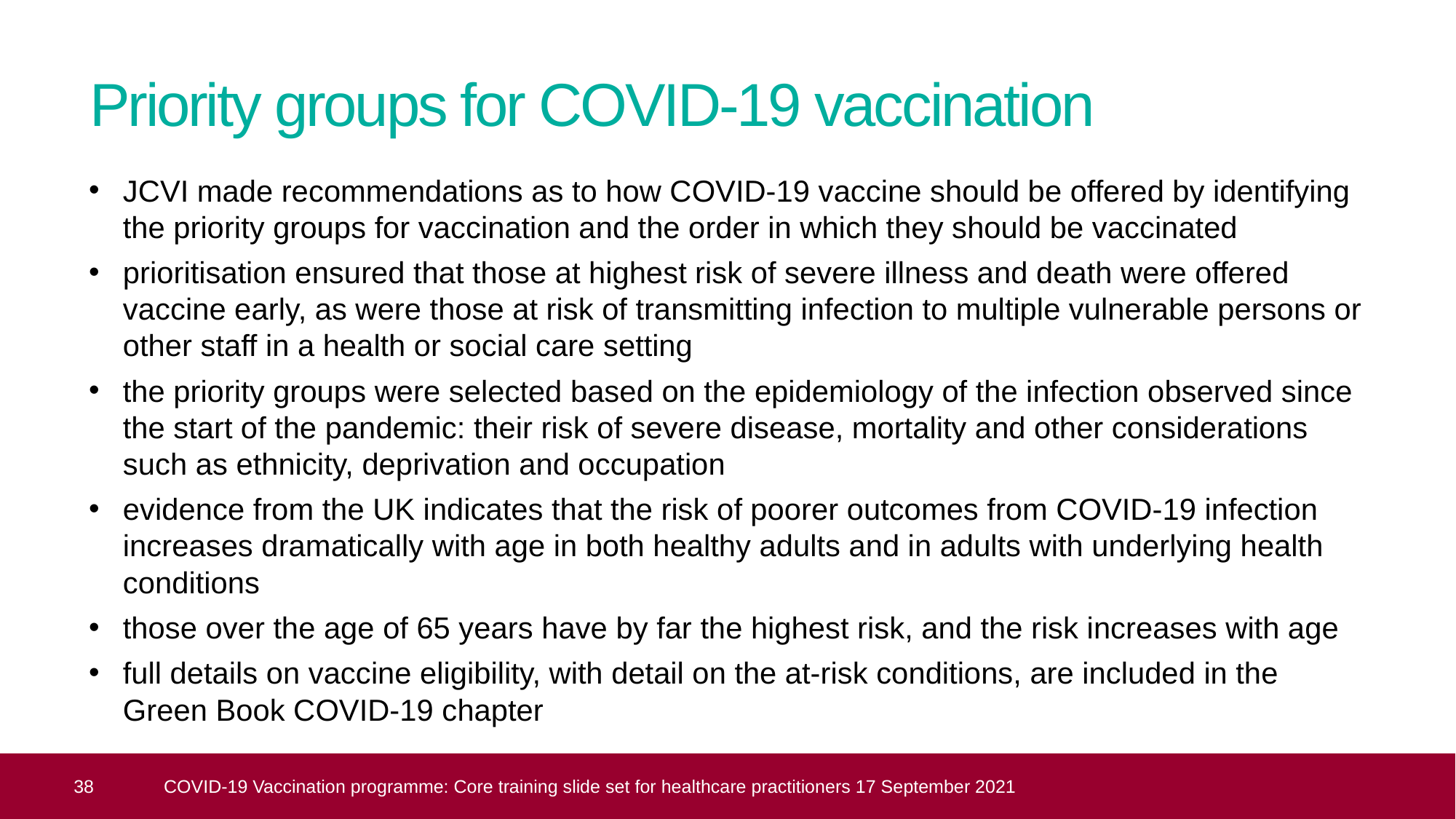

# Priority groups for COVID-19 vaccination
JCVI made recommendations as to how COVID-19 vaccine should be offered by identifying the priority groups for vaccination and the order in which they should be vaccinated
prioritisation ensured that those at highest risk of severe illness and death were offered vaccine early, as were those at risk of transmitting infection to multiple vulnerable persons or other staff in a health or social care setting
the priority groups were selected based on the epidemiology of the infection observed since the start of the pandemic: their risk of severe disease, mortality and other considerations such as ethnicity, deprivation and occupation
evidence from the UK indicates that the risk of poorer outcomes from COVID-19 infection increases dramatically with age in both healthy adults and in adults with underlying health conditions
those over the age of 65 years have by far the highest risk, and the risk increases with age
full details on vaccine eligibility, with detail on the at-risk conditions, are included in the Green Book COVID-19 chapter
  38
COVID-19 Vaccination programme: Core training slide set for healthcare practitioners 17 September 2021